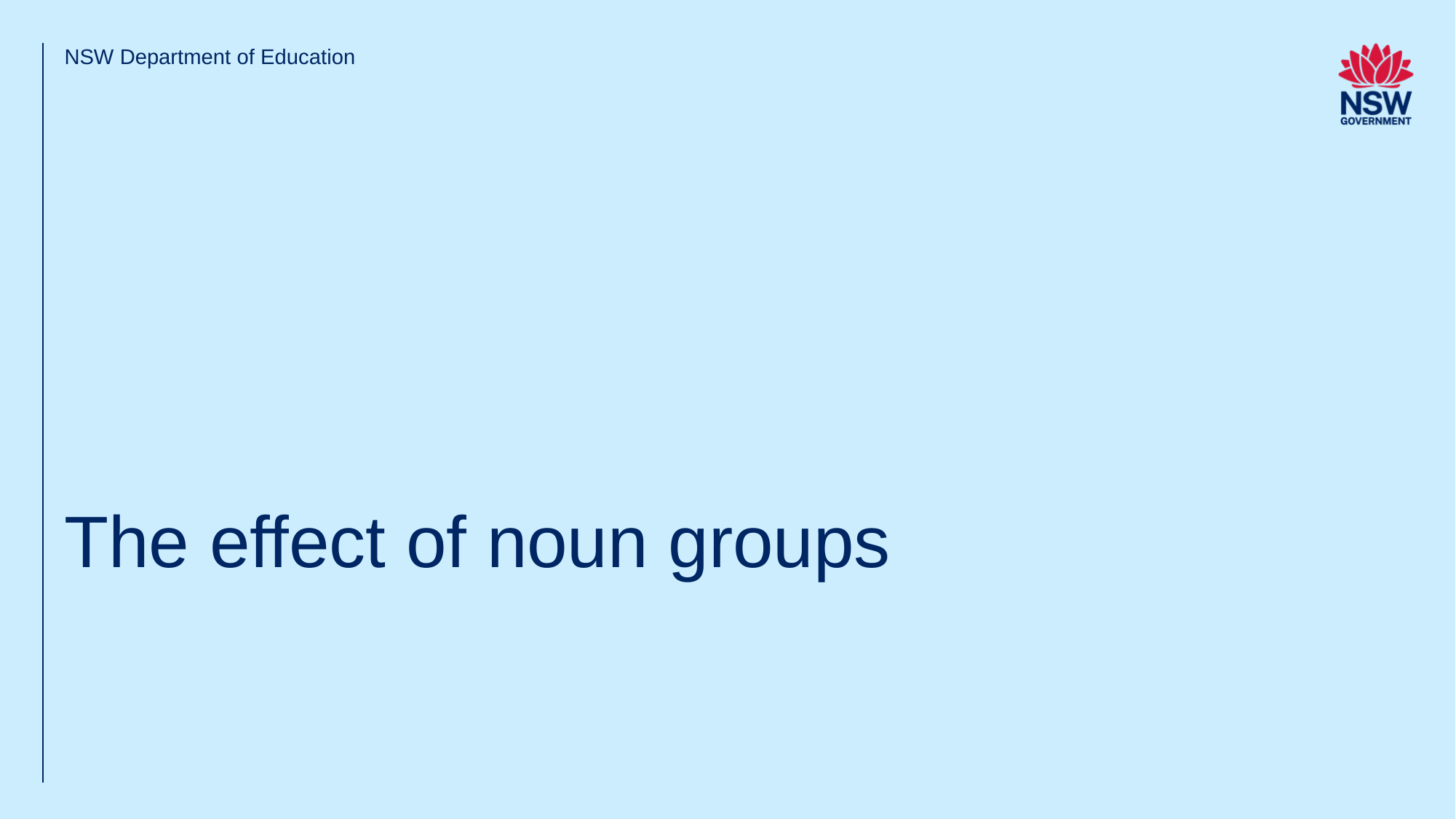

NSW Department of Education

# The effect of noun groups